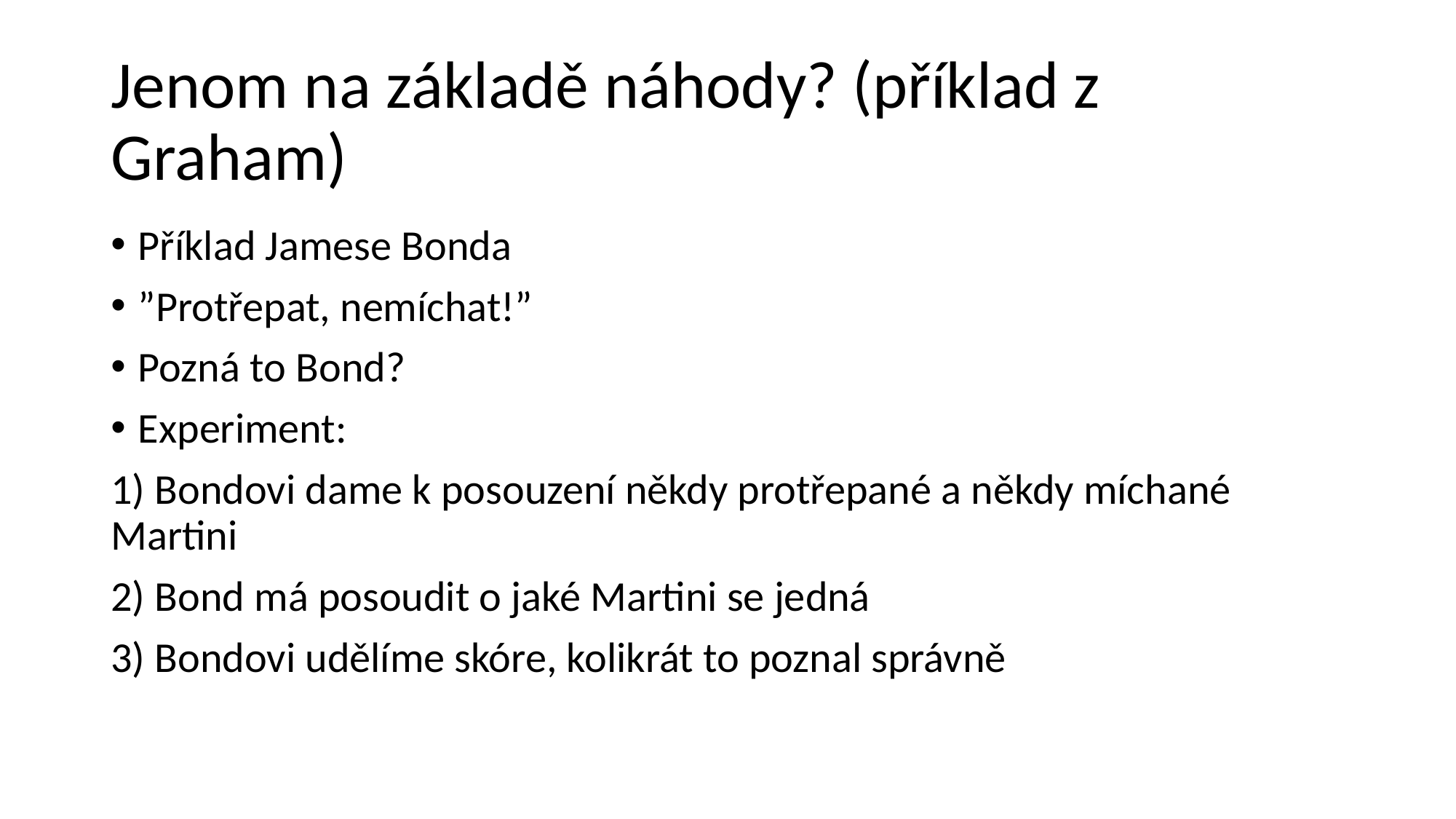

# Jenom na základě náhody? (příklad z Graham)
Příklad Jamese Bonda
”Protřepat, nemíchat!”
Pozná to Bond?
Experiment:
1) Bondovi dame k posouzení někdy protřepané a někdy míchané Martini
2) Bond má posoudit o jaké Martini se jedná
3) Bondovi udělíme skóre, kolikrát to poznal správně